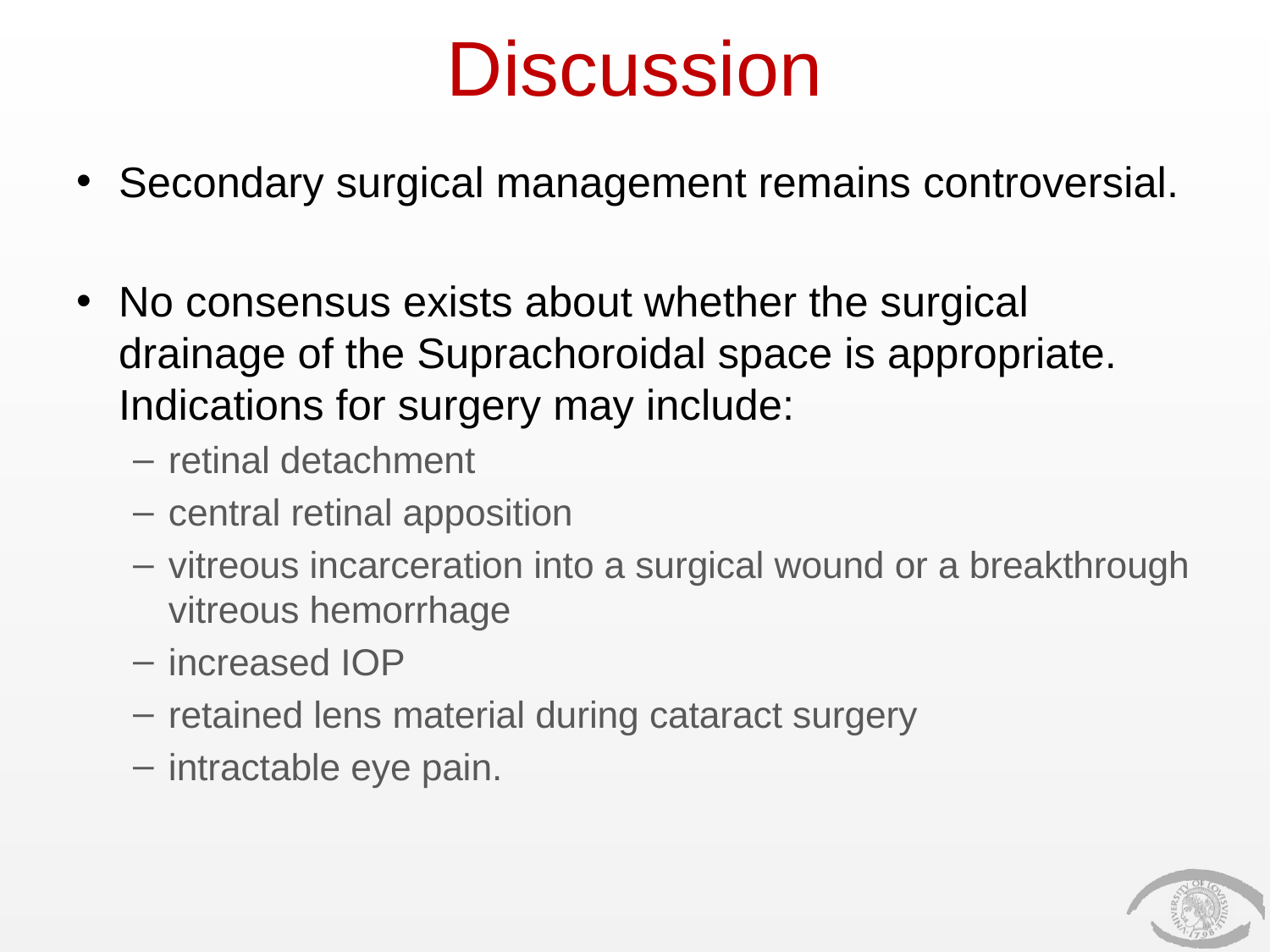

# Discussion
Secondary surgical management remains controversial.

No consensus exists about whether the surgical drainage of the Suprachoroidal space is appropriate. Indications for surgery may include:
retinal detachment
central retinal apposition
vitreous incarceration into a surgical wound or a breakthrough vitreous hemorrhage
increased IOP
retained lens material during cataract surgery
intractable eye pain.